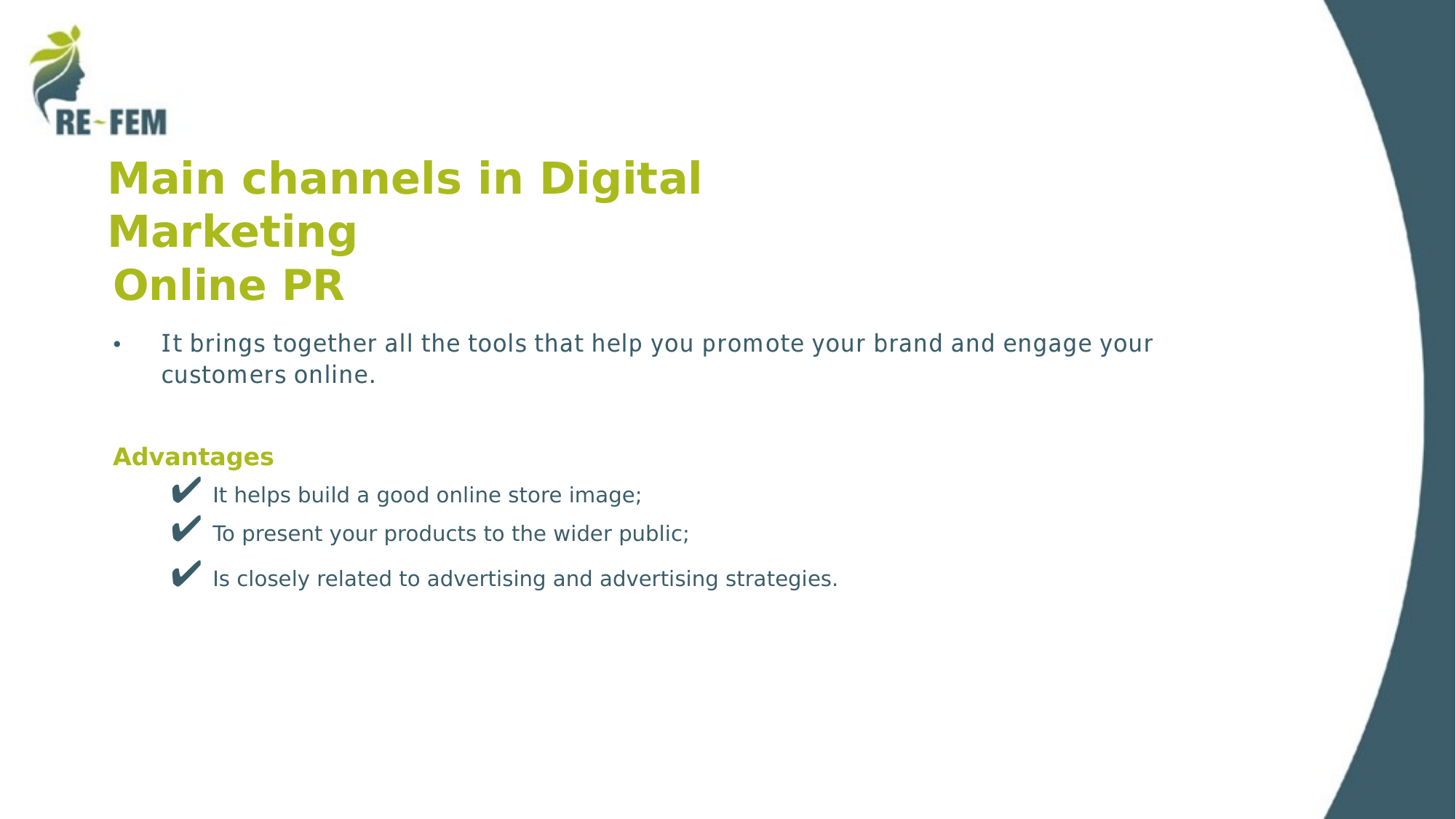

# Main channels in Digital Marketing
Online PR
It brings together all the tools that help you promote your brand and engage your  customers online.

Advantages
✔ It helps build a good online store image;
✔ To present your products to the wider public;
✔ Is closely related to advertising and advertising strategies.